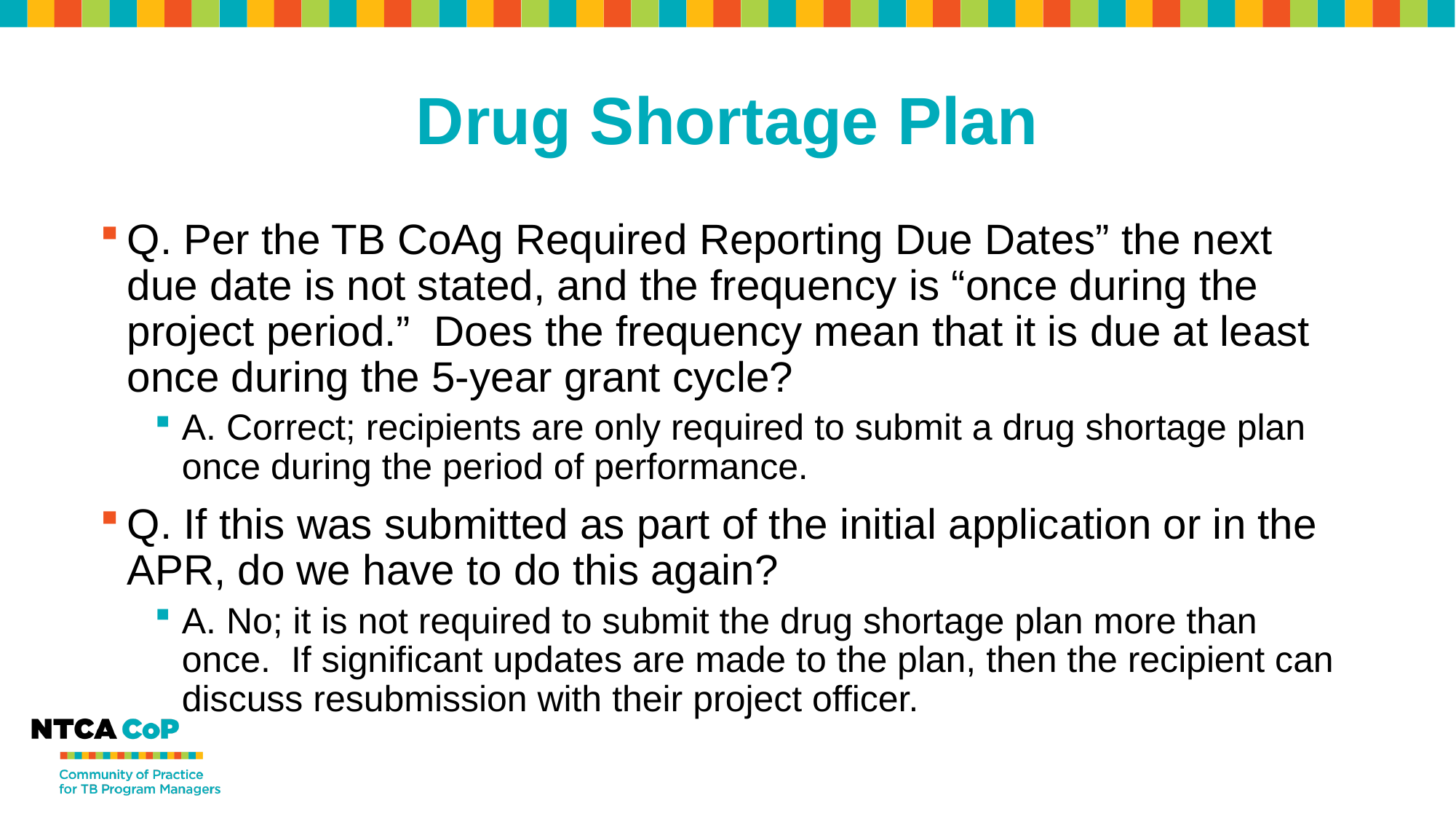

# Drug Shortage Plan
Q. Per the TB CoAg Required Reporting Due Dates” the next due date is not stated, and the frequency is “once during the project period.”  Does the frequency mean that it is due at least once during the 5-year grant cycle?
A. Correct; recipients are only required to submit a drug shortage plan once during the period of performance.
Q. If this was submitted as part of the initial application or in the APR, do we have to do this again?
A. No; it is not required to submit the drug shortage plan more than once.  If significant updates are made to the plan, then the recipient can discuss resubmission with their project officer.